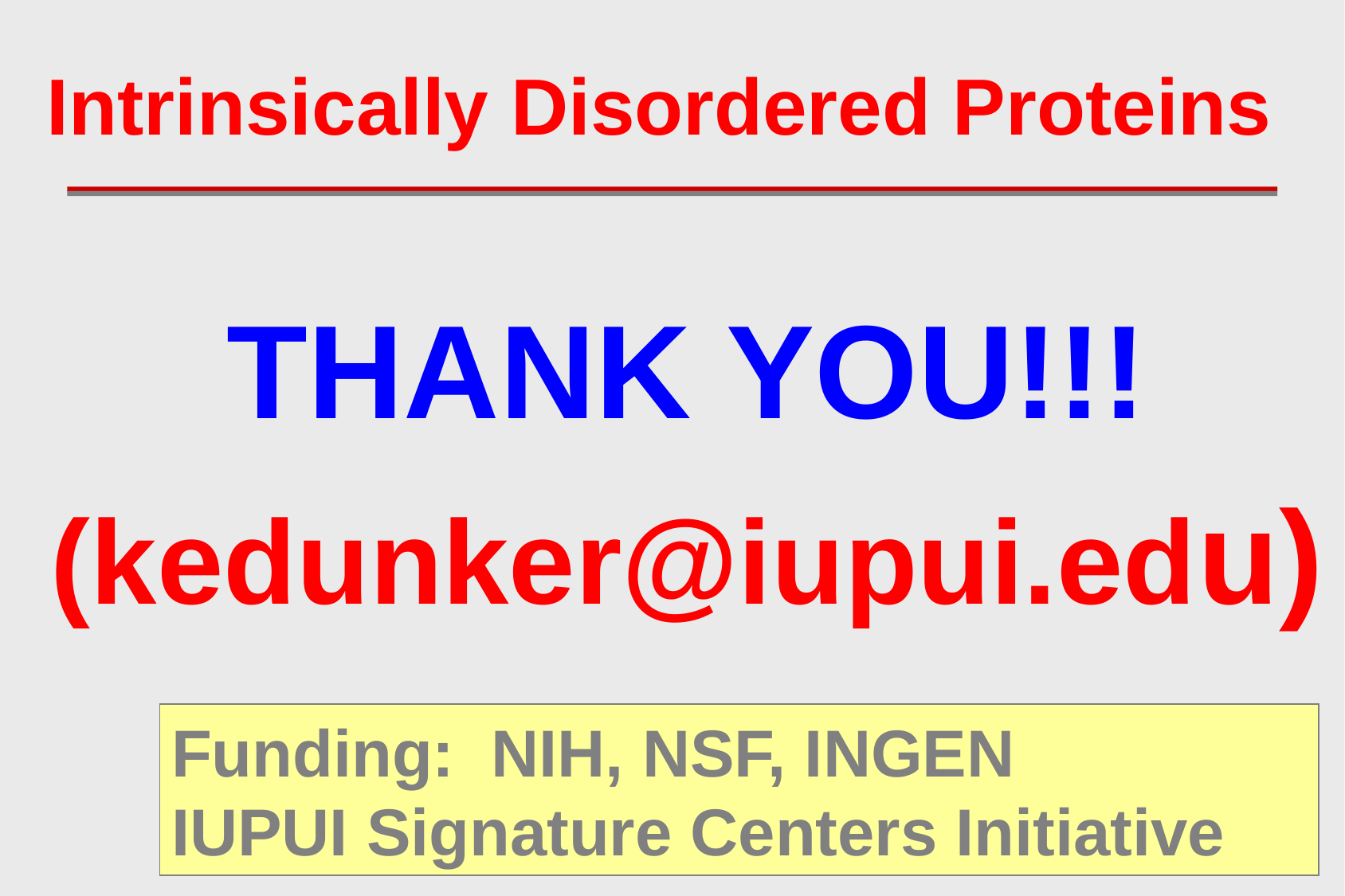

Intrinsically Disordered Proteins

THANK YOU!!!
(kedunker@iupui.edu)

Funding:  NIH, NSF, INGEN
IUPUI Signature Centers Initiative